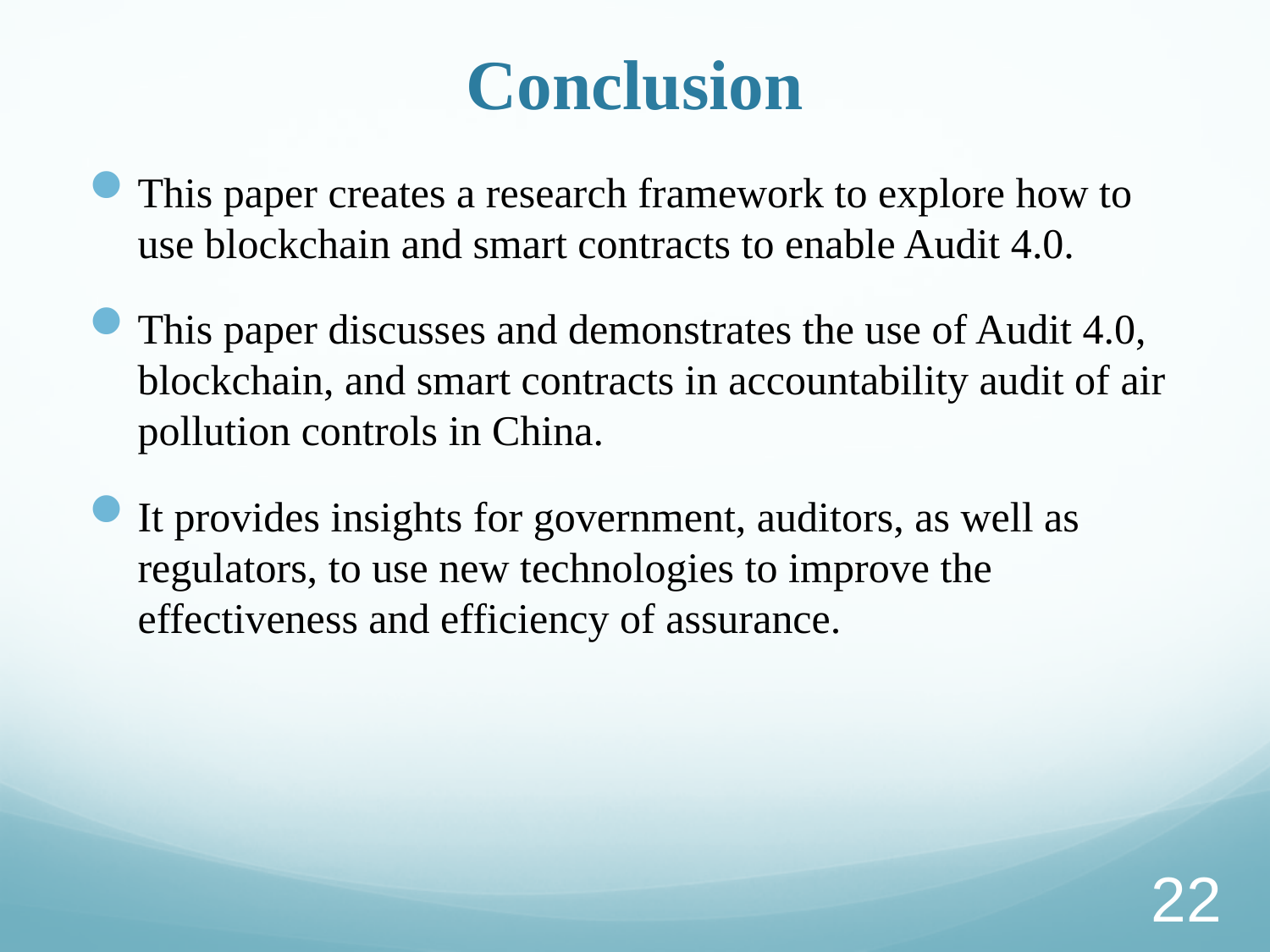

# Conclusion
This paper creates a research framework to explore how to use blockchain and smart contracts to enable Audit 4.0.
This paper discusses and demonstrates the use of Audit 4.0, blockchain, and smart contracts in accountability audit of air pollution controls in China.
It provides insights for government, auditors, as well as regulators, to use new technologies to improve the effectiveness and efficiency of assurance.
22